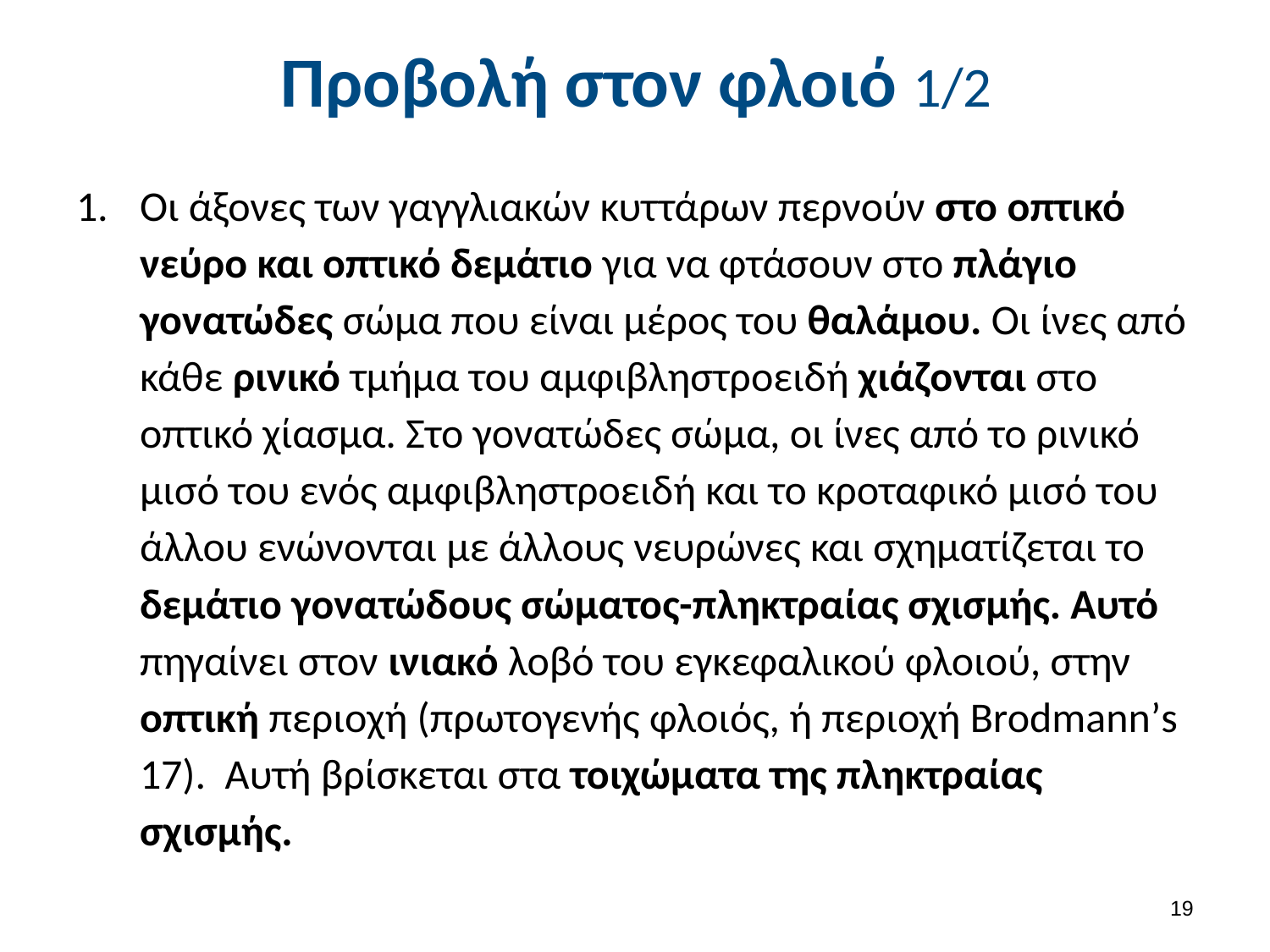

# Προβολή στον φλοιό 1/2
Οι άξονες των γαγγλιακών κυττάρων περνούν στο οπτικό νεύρο και οπτικό δεμάτιο για να φτάσουν στο πλάγιο γονατώδες σώμα που είναι μέρος του θαλάμου. Οι ίνες από κάθε ρινικό τμήμα του αμφιβληστροειδή χιάζονται στο οπτικό χίασμα. Στο γονατώδες σώμα, οι ίνες από το ρινικό μισό του ενός αμφιβληστροειδή και το κροταφικό μισό του άλλου ενώνονται με άλλους νευρώνες και σχηματίζεται το δεμάτιο γονατώδους σώματος-πληκτραίας σχισμής. Αυτό πηγαίνει στον ινιακό λοβό του εγκεφαλικού φλοιού, στην οπτική περιοχή (πρωτογενής φλοιός, ή περιοχή Brodmann’s 17).  Αυτή βρίσκεται στα τοιχώματα της πληκτραίας σχισμής.

19